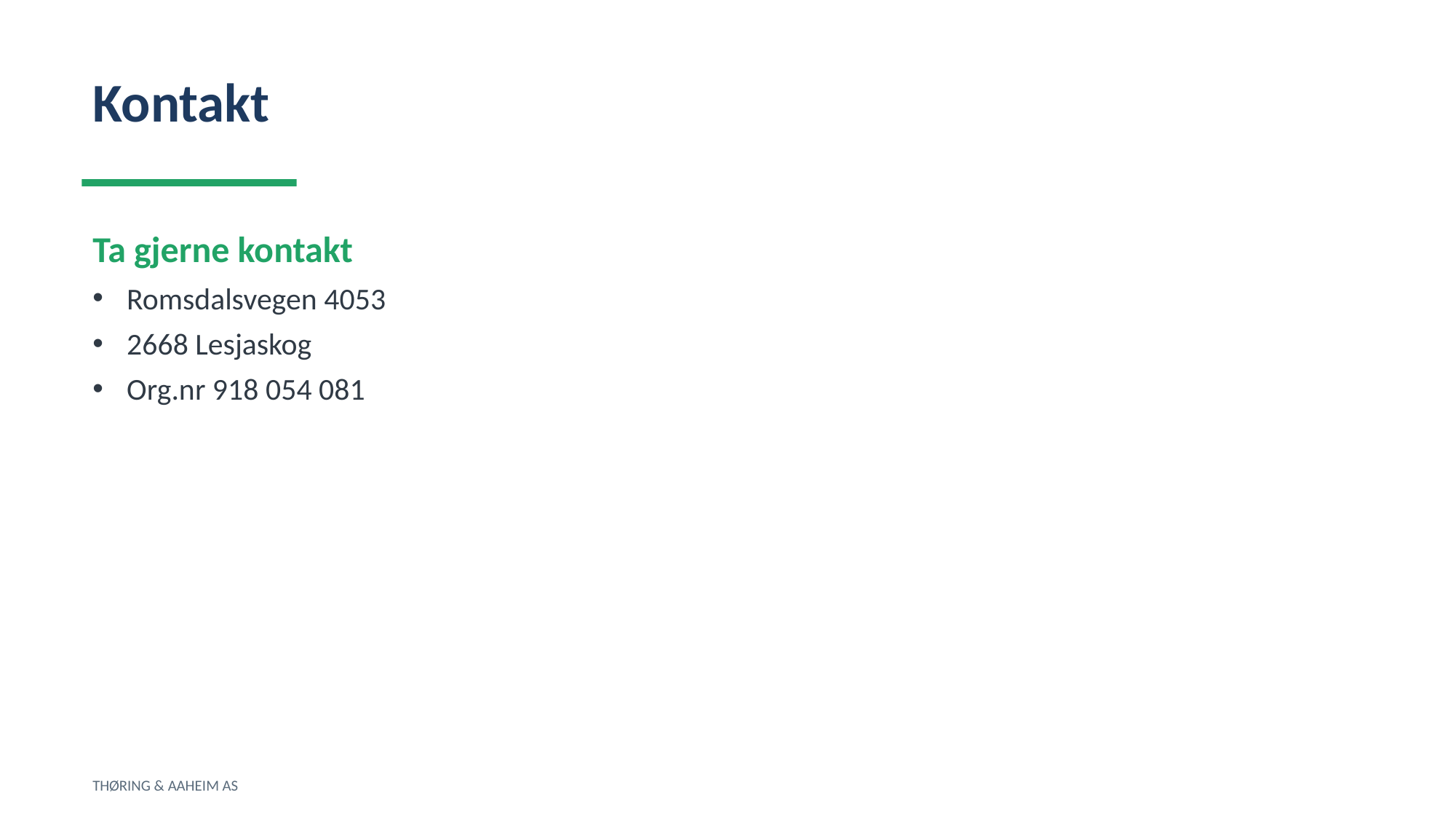

Kontakt

Ta gjerne kontakt
Romsdalsvegen 4053
2668 Lesjaskog
Org.nr 918 054 081
THØRING & AAHEIM AS